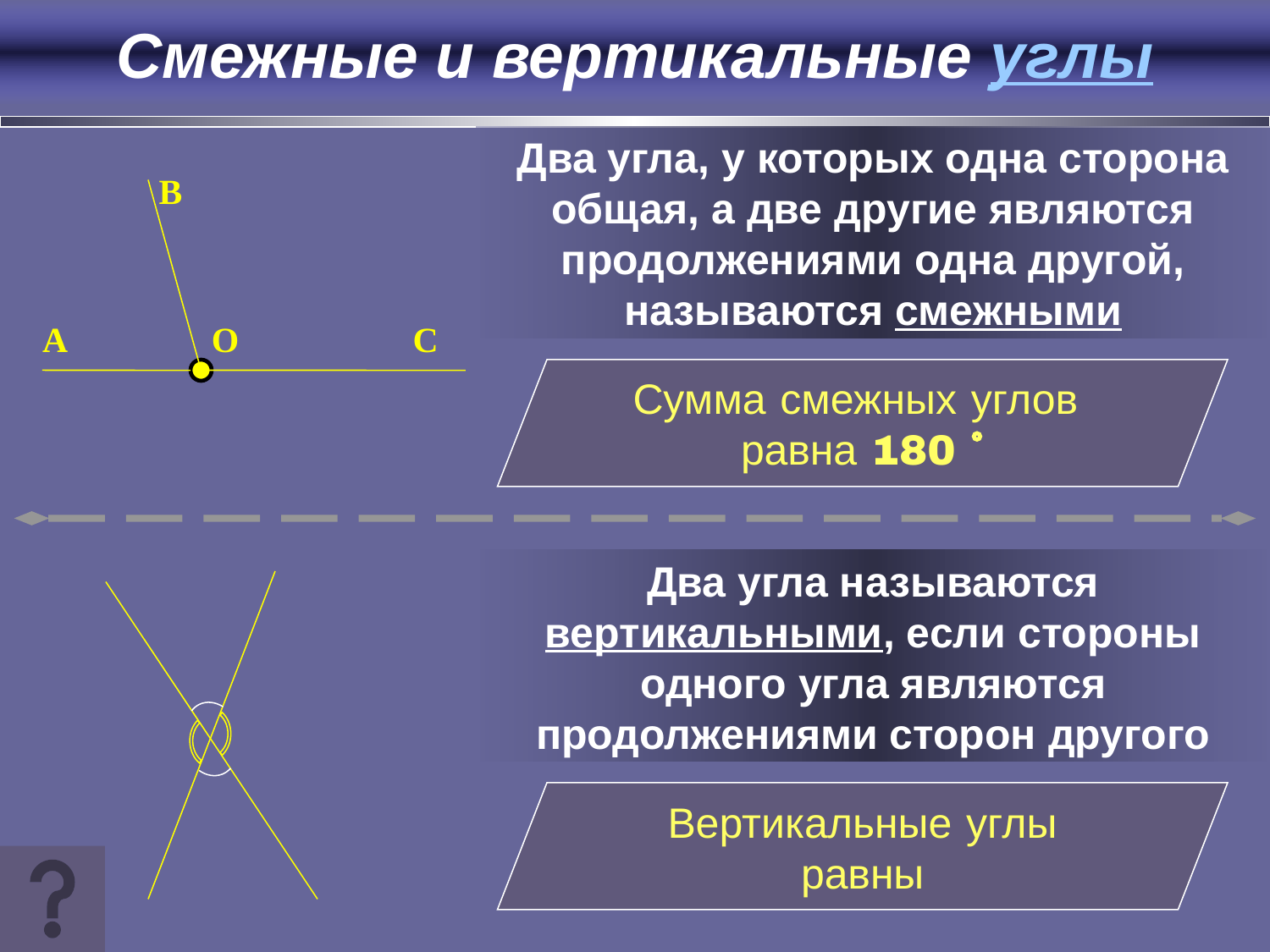

Смежные и вертикальные углы

Два угла, у которых одна сторона общая, а две другие являются продолжениями одна другой, называются смежными
B

A
O
C

Сумма смежных углов
равна 180 ˚

Два угла называются вертикальными, если стороны одного угла являются продолжениями сторон другого

Вертикальные углы
равны